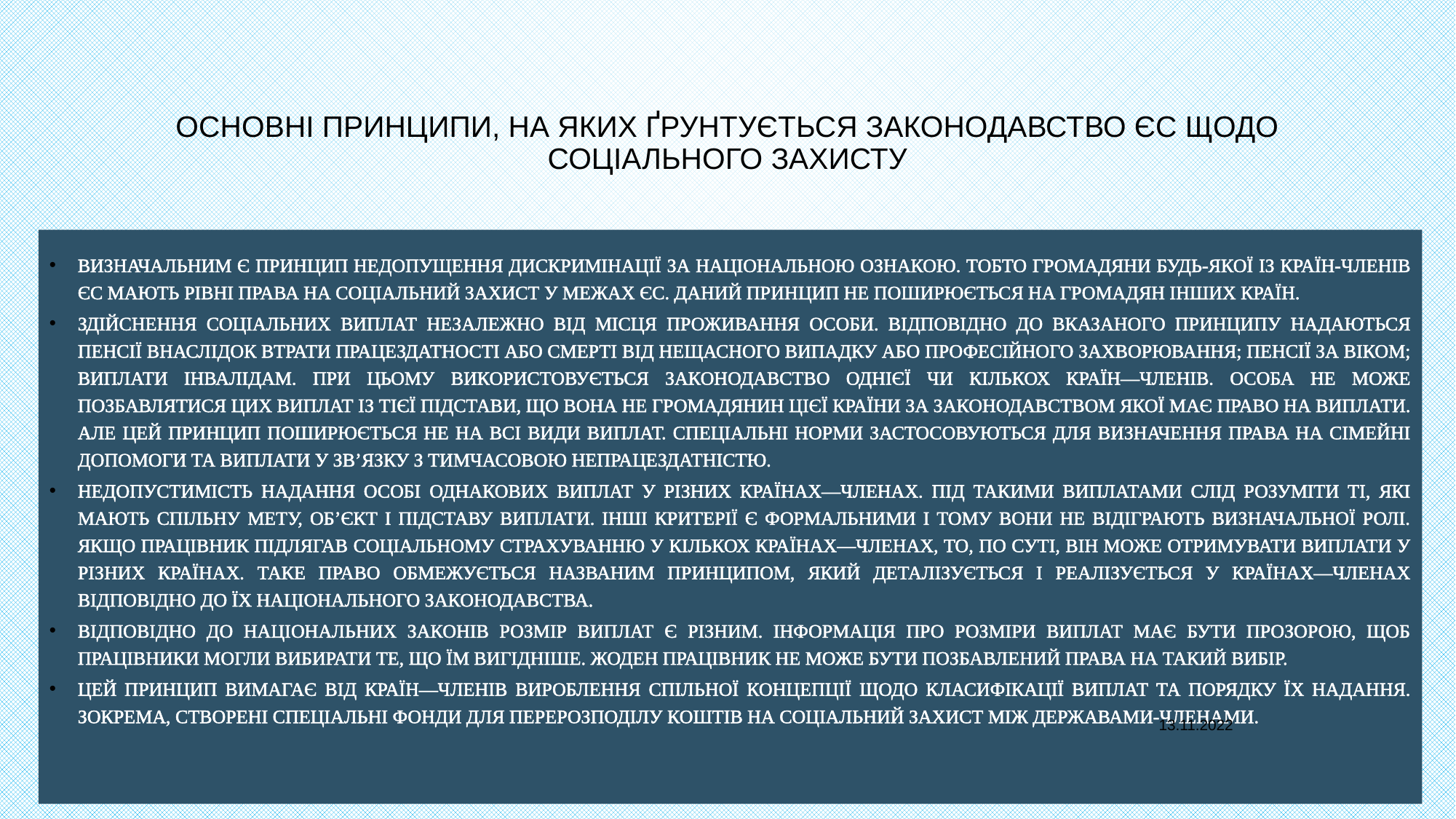

# Основні принципи, на яких ґрунтується законодавство ЄС щодо соціального захисту

Визначальним є принцип недопущення дискримінації за національною ознакою. Тобто громадяни будь-якої із країн-членів ЄС мають рівні права на соціальний захист у межах ЄС. Даний прин­цип не поширюється на громадян інших країн.
Здійснення соціальних виплат незалежно від місця проживання особи. Відповідно до вказаного принципу надаються пенсії внаслідок втрати працездатності або смерті від нещасного випадку або професійного захворювання; пенсії за віком; виплати інвалідам. При цьому використовується законодавство однієї чи кількох країн—членів. Особа не може позбавлятися цих виплат із тієї підстави, що вона не громадянин цієї країни за законодавством якої має право на виплати. Але цей принцип поширюється не на всі види виплат. Спеціальні норми застосовуються для визначення права на сімейні допомоги та виплати у зв’язку з тимчасовою непрацездатністю.
Недопустимість надання особі однакових виплат у різних країнах—членах. Під такими виплатами слід розуміти ті, які мають спільну мету, об’єкт і підставу виплати. Інші критерії є формальними і тому вони не відіграють визначальної ролі. Якщо працівник підлягав соціальному страхуванню у кількох країнах—членах, то, по суті, він може отримувати виплати у різних країнах. Таке право обмежується названим принципом, який деталізується і реалізується у країнах—членах відповідно до їх національного законодавства.
Відповідно до національних законів розмір виплат є різним. Інформація про розміри виплат має бути прозорою, щоб працівники могли вибирати те, що їм вигідніше. Жоден працівник не може бути позбавлений права на такий вибір.
Цей принцип вимагає від країн—членів вироблення спільної концепції щодо класифікації виплат та порядку їх надання. Зокрема, створені спеціальні фонди для перерозподілу коштів на соціальний захист між державами-членами.
13.11.2022
25